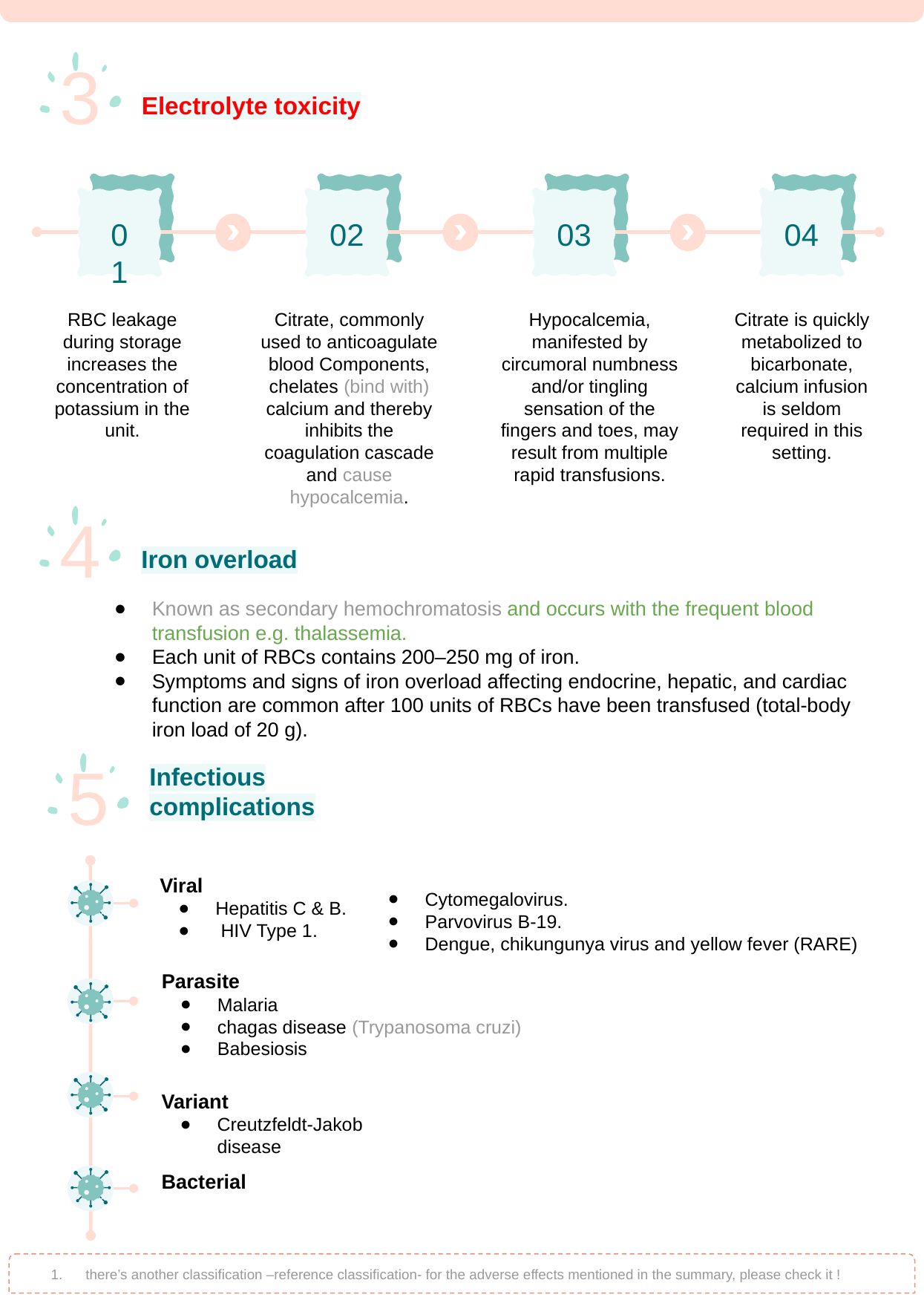

Electrolyte toxicity
3

01
02
03
04

Citrate is quickly metabolized to bicarbonate, calcium infusion is seldom required in this setting.

RBC leakage during storage increases the concentration of potassium in the unit.

Citrate, commonly used to anticoagulate blood Components, chelates (bind with) calcium and thereby inhibits the coagulation cascade and cause hypocalcemia.

Hypocalcemia, manifested by circumoral numbness and/or tingling sensation of the fingers and toes, may result from multiple rapid transfusions.

Iron overload
4
Known as secondary hemochromatosis and occurs with the frequent blood transfusion e.g. thalassemia.
Each unit of RBCs contains 200–250 mg of iron.
Symptoms and signs of iron overload affecting endocrine, hepatic, and cardiac function are common after 100 units of RBCs have been transfused (total-body iron load of 20 g).

Infectious complications
5
Viral
Hepatitis C & B.
 HIV Type 1.

Cytomegalovirus.
Parvovirus B-19.
Dengue, chikungunya virus and yellow fever (RARE)

Parasite
Malaria
chagas disease (Trypanosoma cruzi)
Babesiosis

Variant
Creutzfeldt-Jakob disease

Bacterial

there’s another classification –reference classification- for the adverse effects mentioned in the summary, please check it !